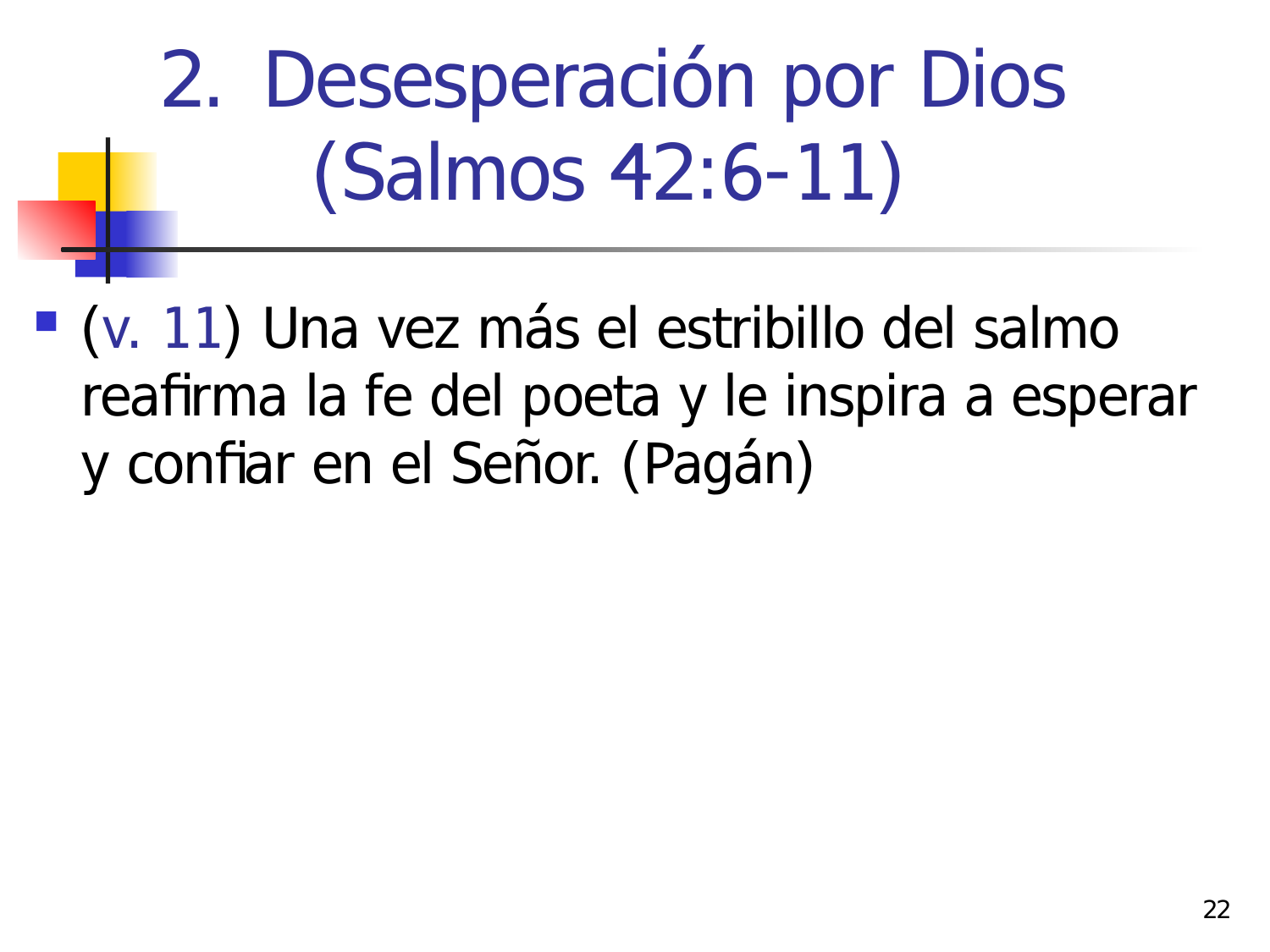

# Desesperación por Dios          (Salmos 42:6-11)
(v. 11) Una vez más el estribillo del salmo reafirma la fe del poeta y le inspira a esperar y confiar en el Señor. (Pagán)
22